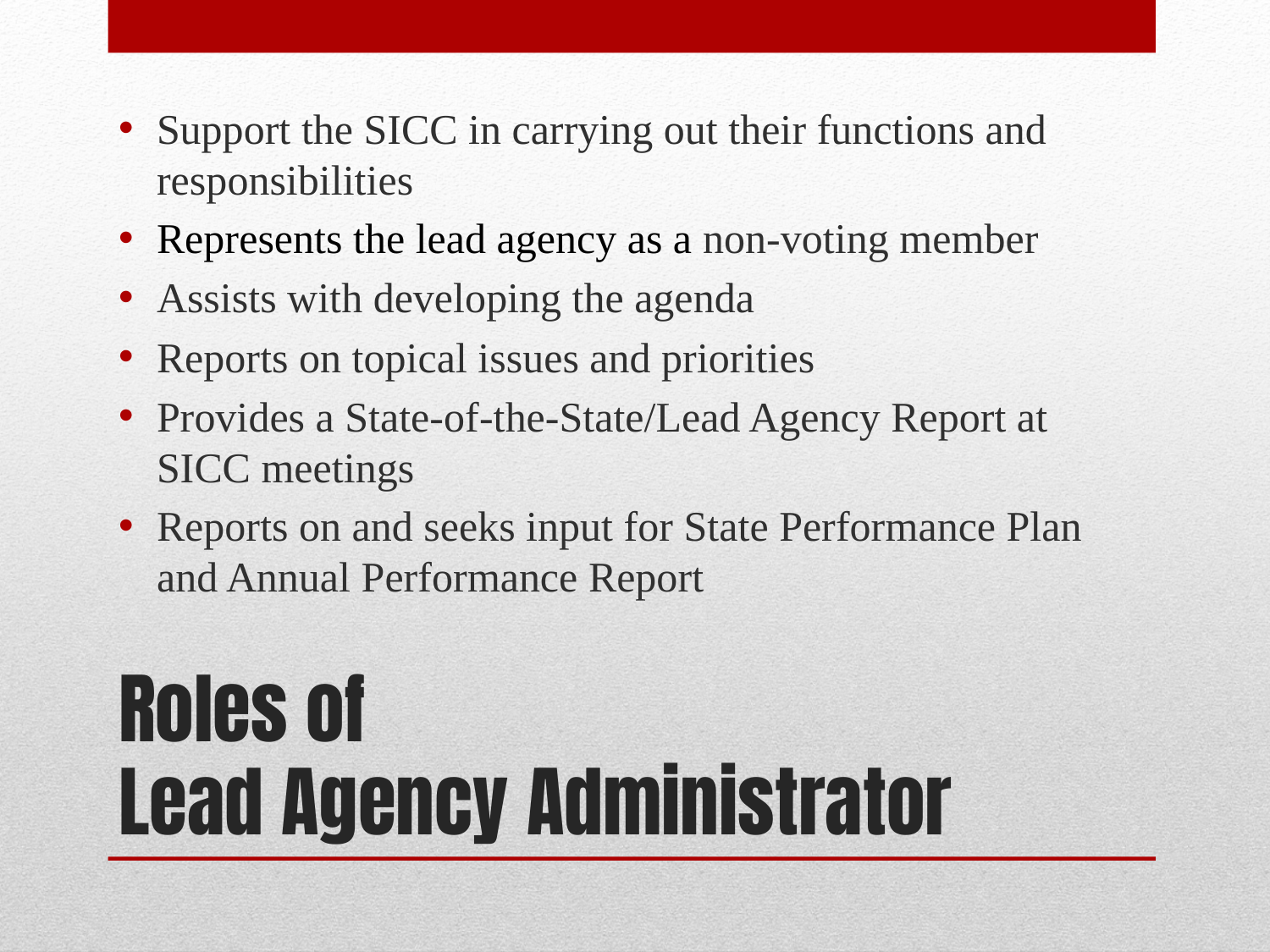

Support the SICC in carrying out their functions and responsibilities
Represents the lead agency as a non-voting member
Assists with developing the agenda
Reports on topical issues and priorities
Provides a State-of-the-State/Lead Agency Report at SICC meetings
Reports on and seeks input for State Performance Plan and Annual Performance Report

# Roles of Lead Agency Administrator